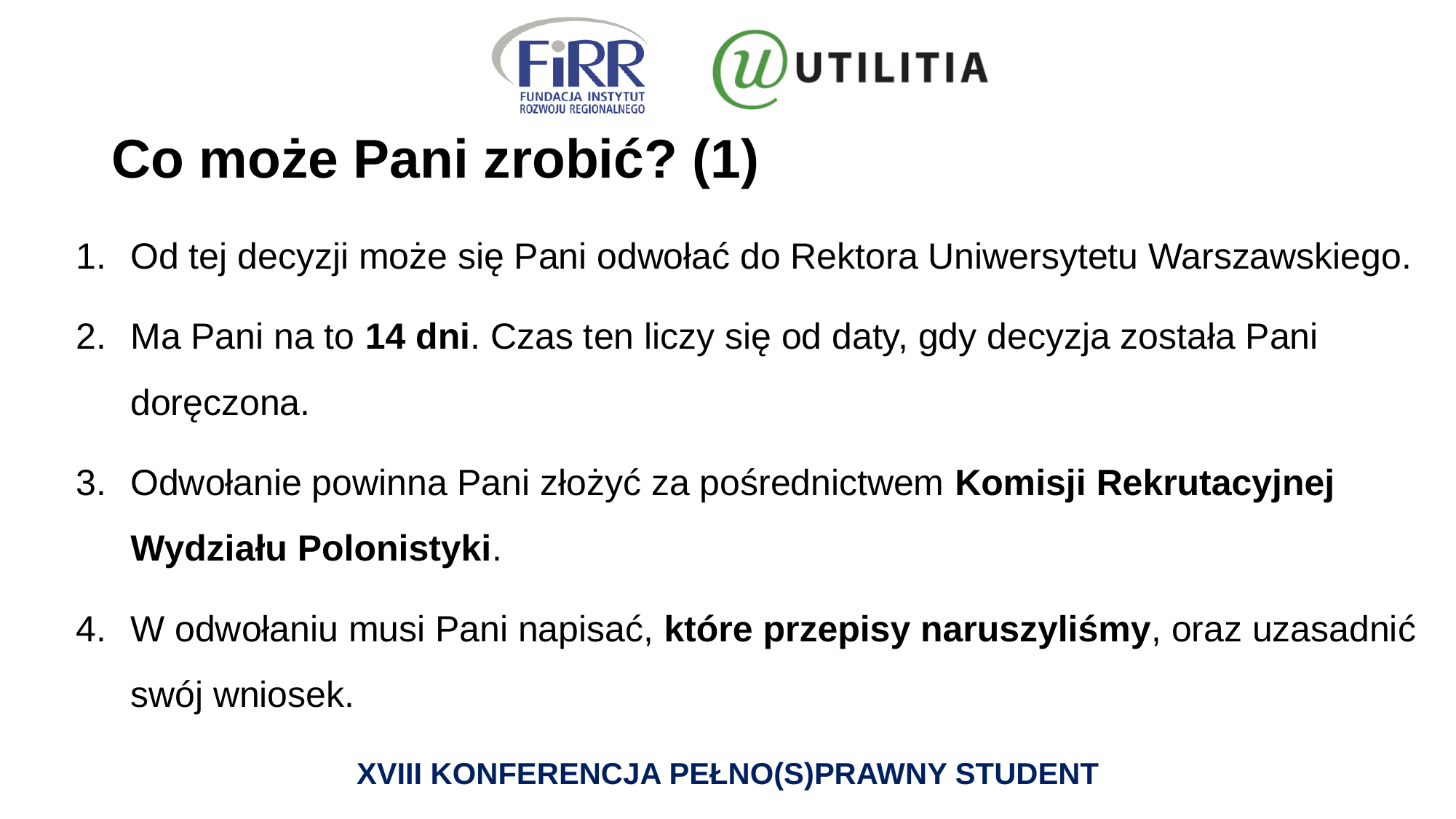

# Co może Pani zrobić? (1)
Od tej decyzji może się Pani odwołać do Rektora Uniwersytetu Warszawskiego.
Ma Pani na to 14 dni. Czas ten liczy się od daty, gdy decyzja została Pani doręczona.
Odwołanie powinna Pani złożyć za pośrednictwem Komisji Rekrutacyjnej Wydziału Polonistyki.
W odwołaniu musi Pani napisać, które przepisy naruszyliśmy, oraz uzasadnić swój wniosek.